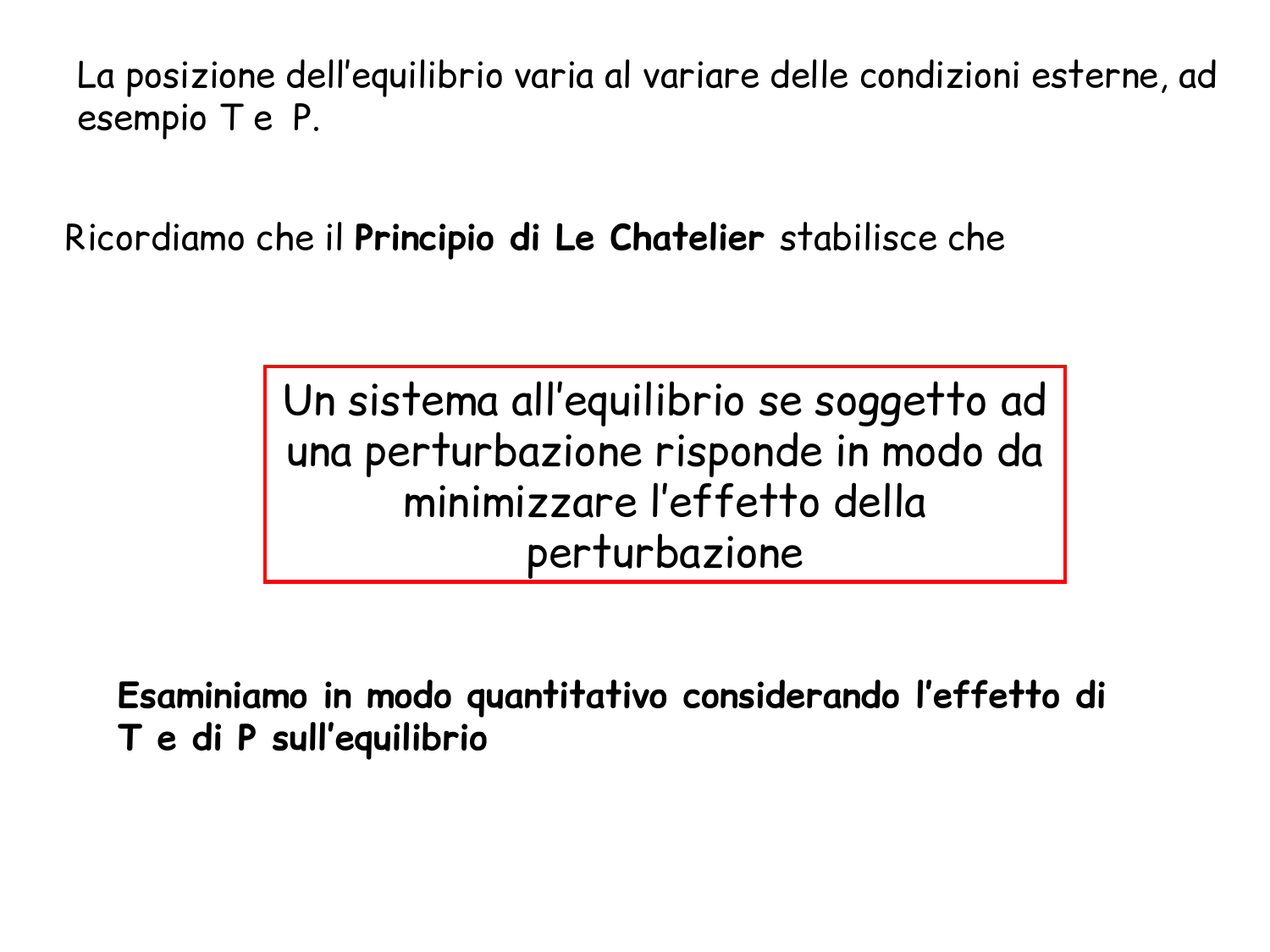

La posizione dell’equilibrio varia al variare delle condizioni esterne, ad esempio T e  P.
Ricordiamo che il Principio di Le Chatelier stabilisce che
Un sistema all’equilibrio se soggetto ad una perturbazione risponde in modo da minimizzare l’effetto della perturbazione
Esaminiamo in modo quantitativo considerando l’effetto di T e di P sull’equilibrio